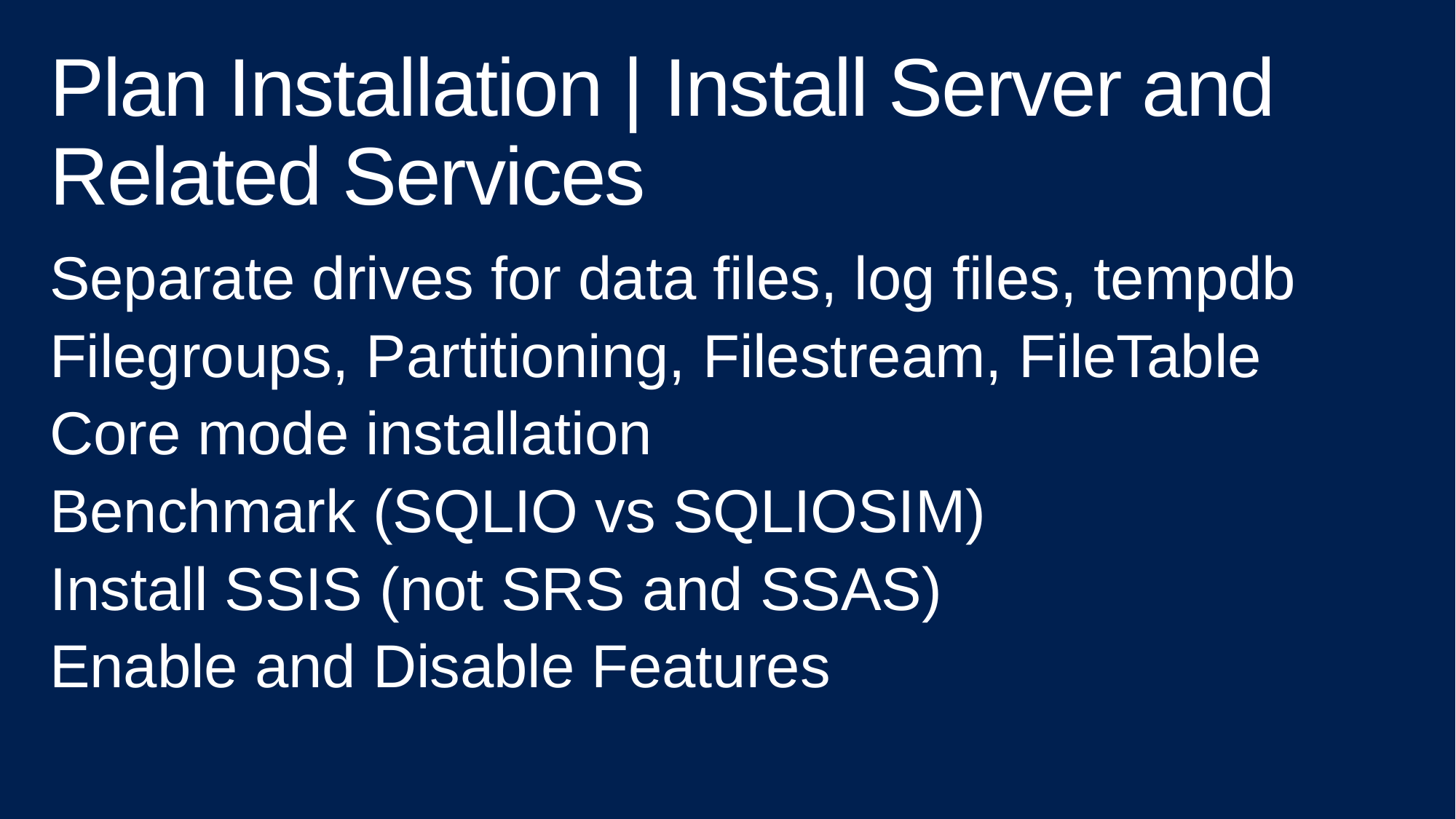

# Plan Installation | Install Server and Related Services
Separate drives for data files, log files, tempdb
Filegroups, Partitioning, Filestream, FileTable
Core mode installation
Benchmark (SQLIO vs SQLIOSIM)
Install SSIS (not SRS and SSAS)
Enable and Disable Features